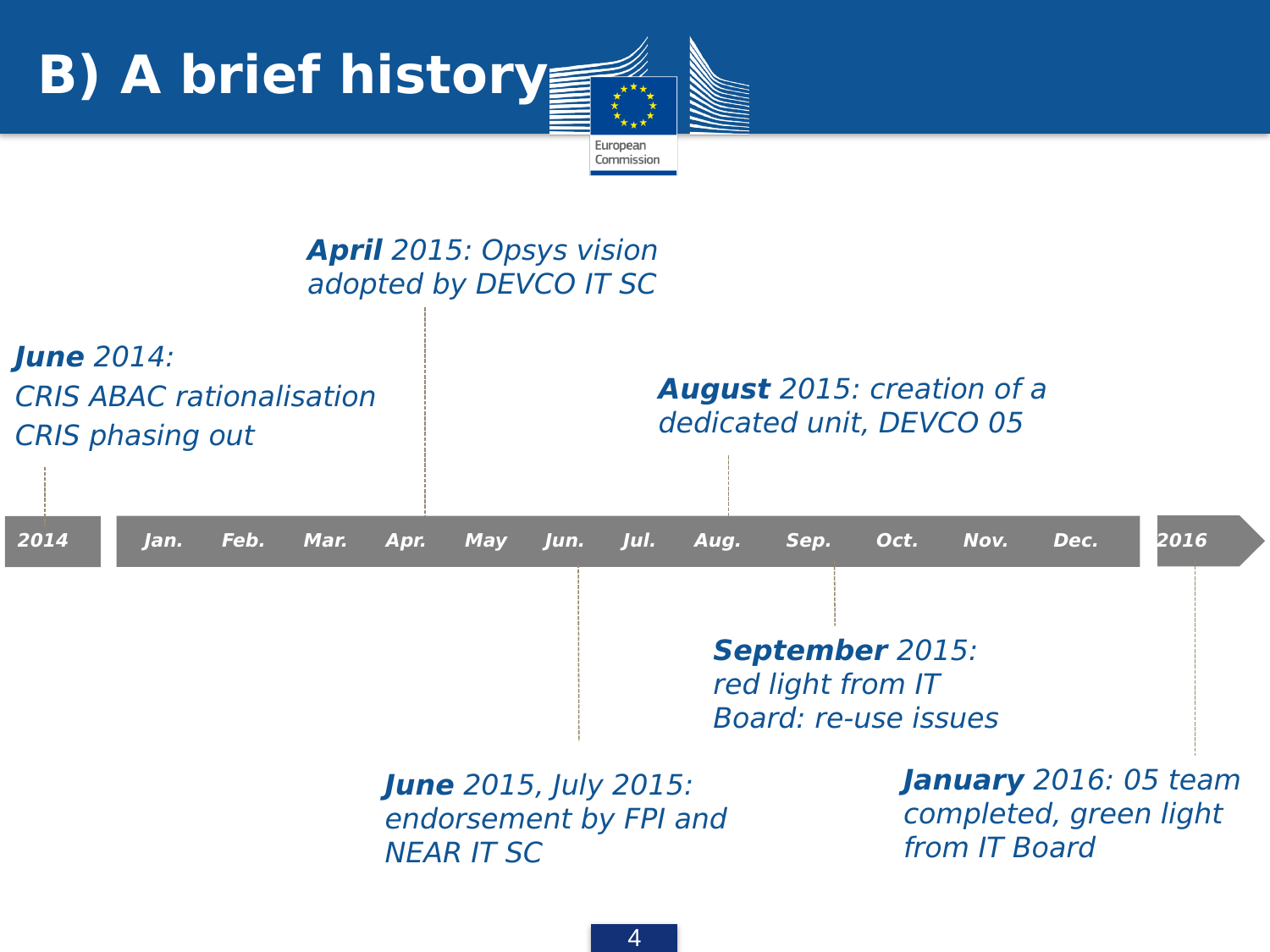

# B) A brief history
April 2015: Opsys vision adopted by DEVCO IT SC
June 2014:
CRIS ABAC rationalisation
CRIS phasing out
August 2015: creation of a dedicated unit, DEVCO 05

2014	Jan.      Feb.      Mar.      Apr.      May      Jun.      Jul.      Aug.       Sep.       Oct.       Nov.       Dec.         2016

September 2015: red light from IT Board: re-use issues
January 2016: 05 team completed, green light from IT Board
June 2015, July 2015: endorsement by FPI and NEAR IT SC
4